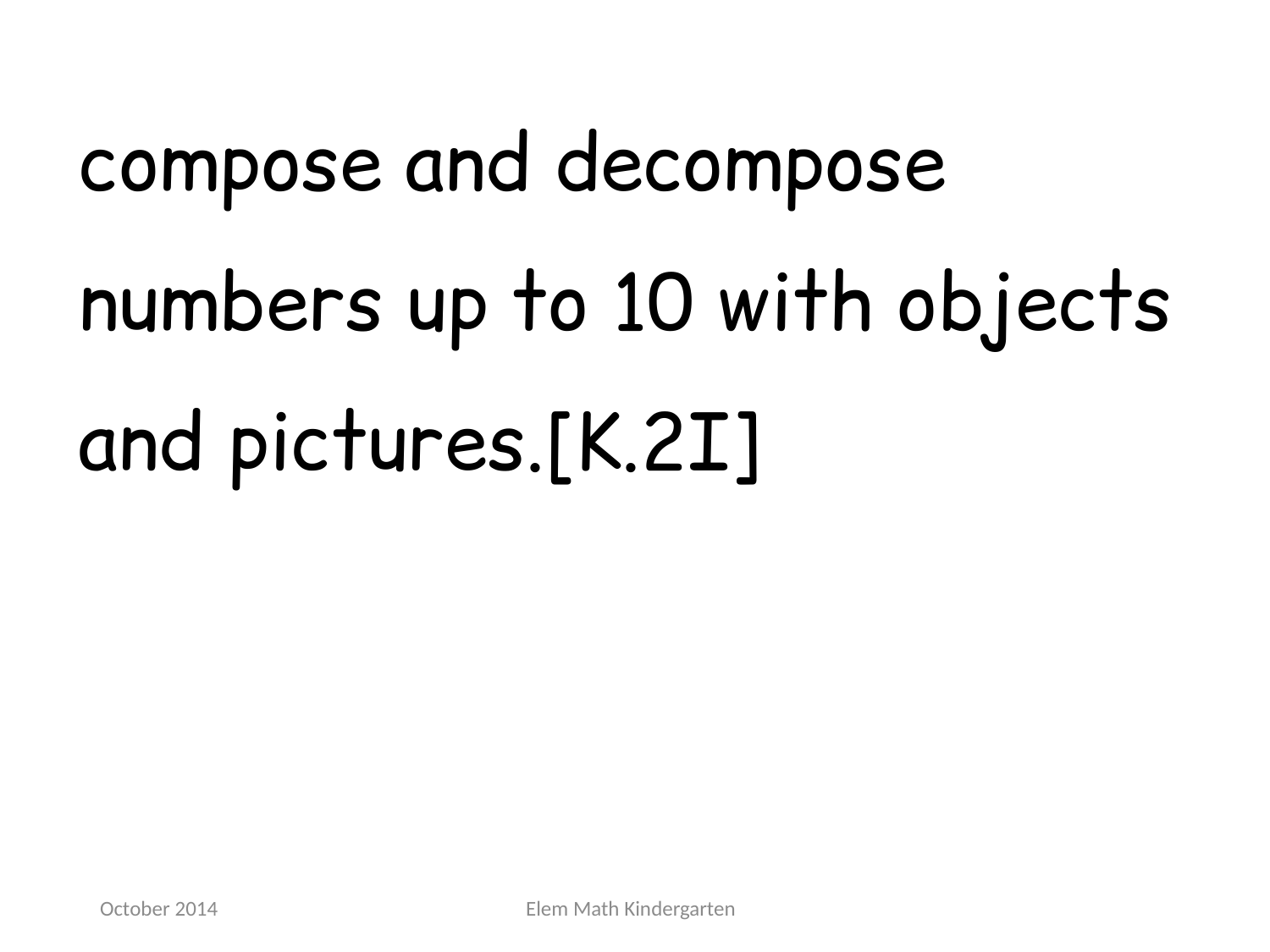

compose and decompose numbers up to 10 with objects and pictures.[K.2I]
October 2014
Elem Math Kindergarten